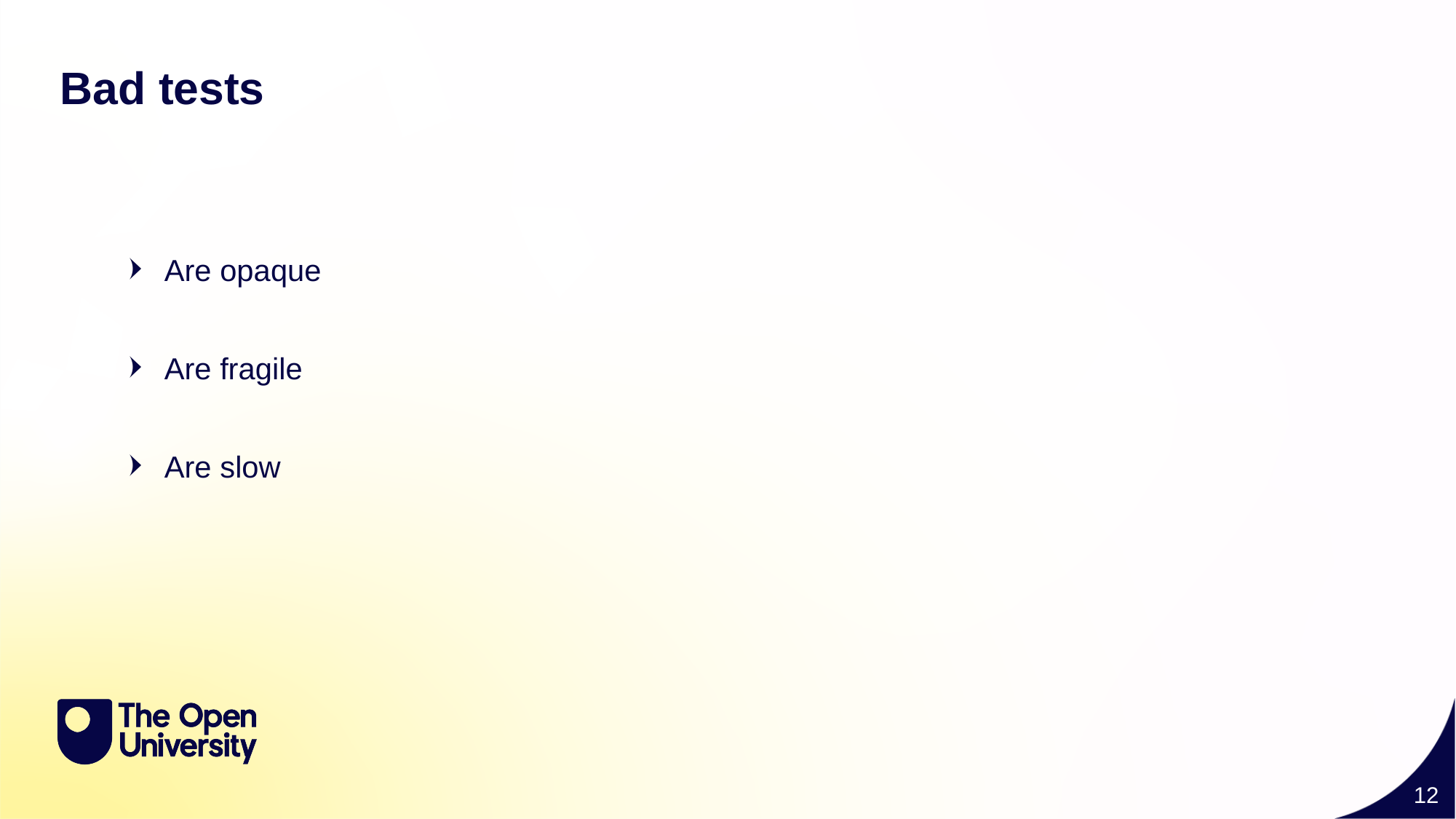

Bad tests
Are opaque

Are fragile

Are slow